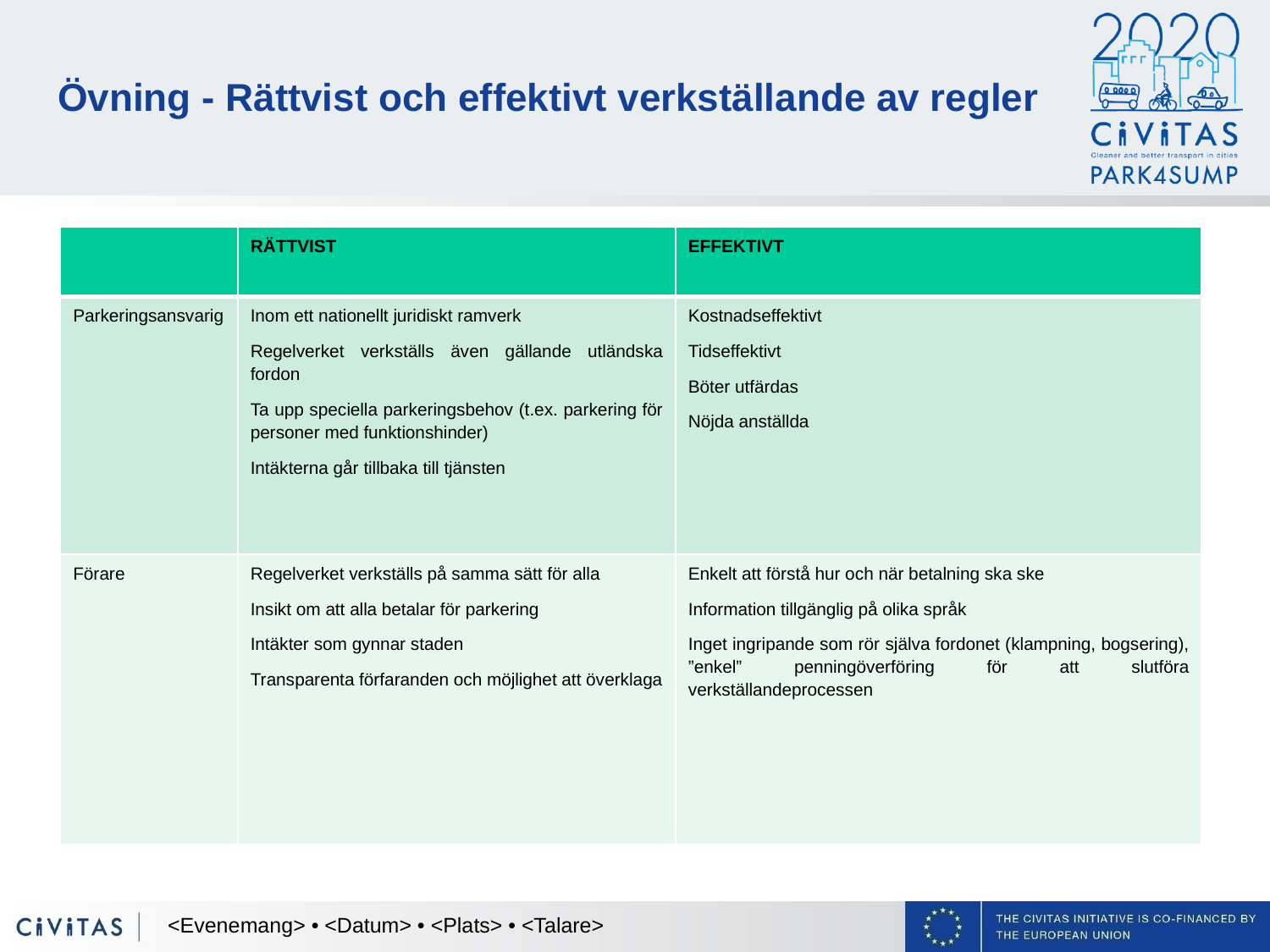

# Övning - Rättvist och effektivt verkställande av regler
|  | RÄTTVIST | EFFEKTIVT |
| --- | --- | --- |
| Parkeringsansvarig | Inom ett nationellt juridiskt ramverk Regelverket verkställs även gällande utländska fordon Ta upp speciella parkeringsbehov (t.ex. parkering för personer med funktionshinder) Intäkterna går tillbaka till tjänsten | Kostnadseffektivt Tidseffektivt Böter utfärdas Nöjda anställda |
| Förare | Regelverket verkställs på samma sätt för alla Insikt om att alla betalar för parkering Intäkter som gynnar staden Transparenta förfaranden och möjlighet att överklaga | Enkelt att förstå hur och när betalning ska ske Information tillgänglig på olika språk Inget ingripande som rör själva fordonet (klampning, bogsering), ”enkel” penningöverföring för att slutföra verkställandeprocessen |
<Evenemang> • <Datum> • <Plats> • <Talare>